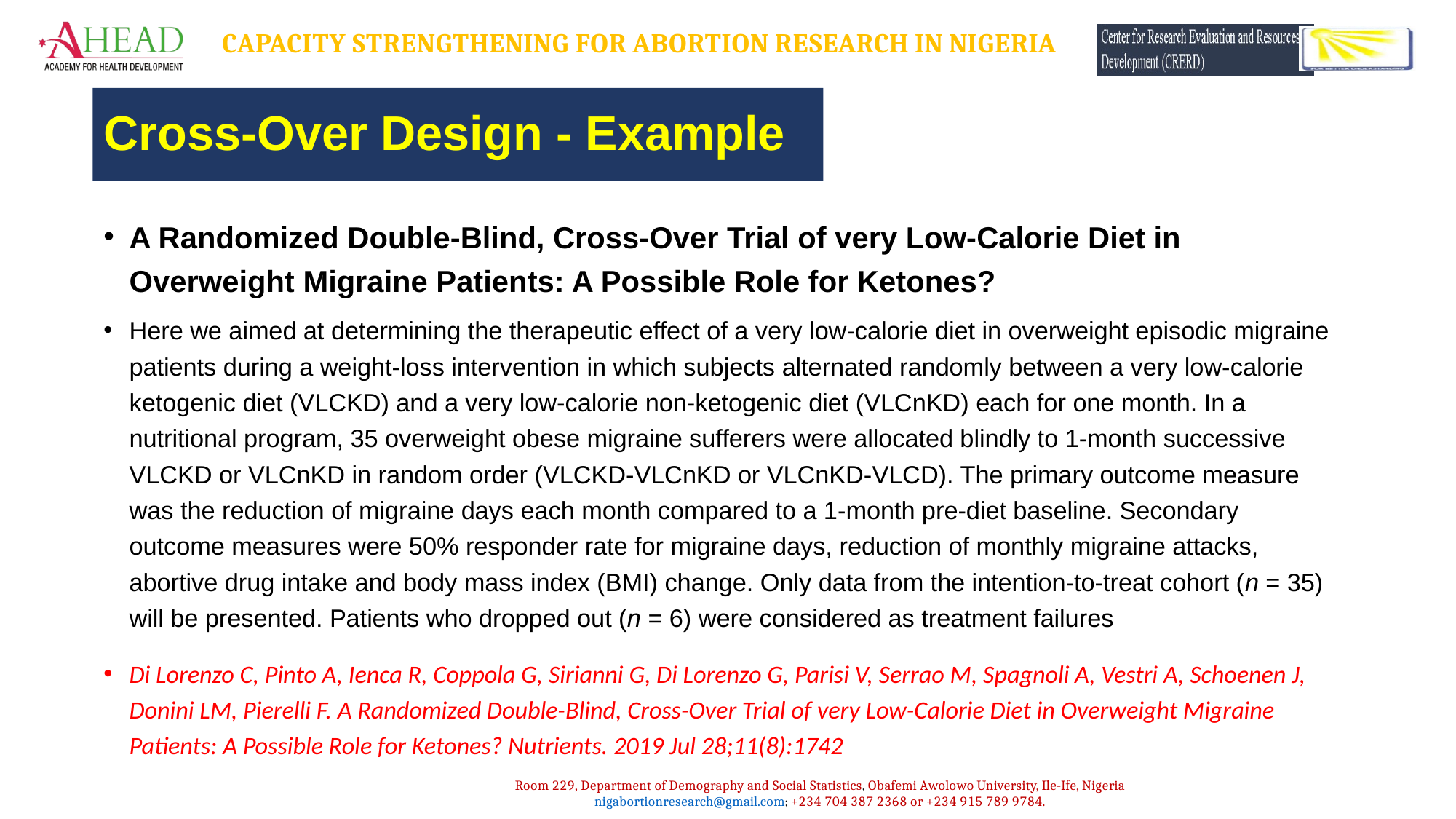

# Cross-Over Design - Example
A Randomized Double-Blind, Cross-Over Trial of very Low-Calorie Diet in Overweight Migraine Patients: A Possible Role for Ketones?
Here we aimed at determining the therapeutic effect of a very low-calorie diet in overweight episodic migraine patients during a weight-loss intervention in which subjects alternated randomly between a very low-calorie ketogenic diet (VLCKD) and a very low-calorie non-ketogenic diet (VLCnKD) each for one month. In a nutritional program, 35 overweight obese migraine sufferers were allocated blindly to 1-month successive VLCKD or VLCnKD in random order (VLCKD-VLCnKD or VLCnKD-VLCD). The primary outcome measure was the reduction of migraine days each month compared to a 1-month pre-diet baseline. Secondary outcome measures were 50% responder rate for migraine days, reduction of monthly migraine attacks, abortive drug intake and body mass index (BMI) change. Only data from the intention-to-treat cohort (n = 35) will be presented. Patients who dropped out (n = 6) were considered as treatment failures
Di Lorenzo C, Pinto A, Ienca R, Coppola G, Sirianni G, Di Lorenzo G, Parisi V, Serrao M, Spagnoli A, Vestri A, Schoenen J, Donini LM, Pierelli F. A Randomized Double-Blind, Cross-Over Trial of very Low-Calorie Diet in Overweight Migraine Patients: A Possible Role for Ketones? Nutrients. 2019 Jul 28;11(8):1742